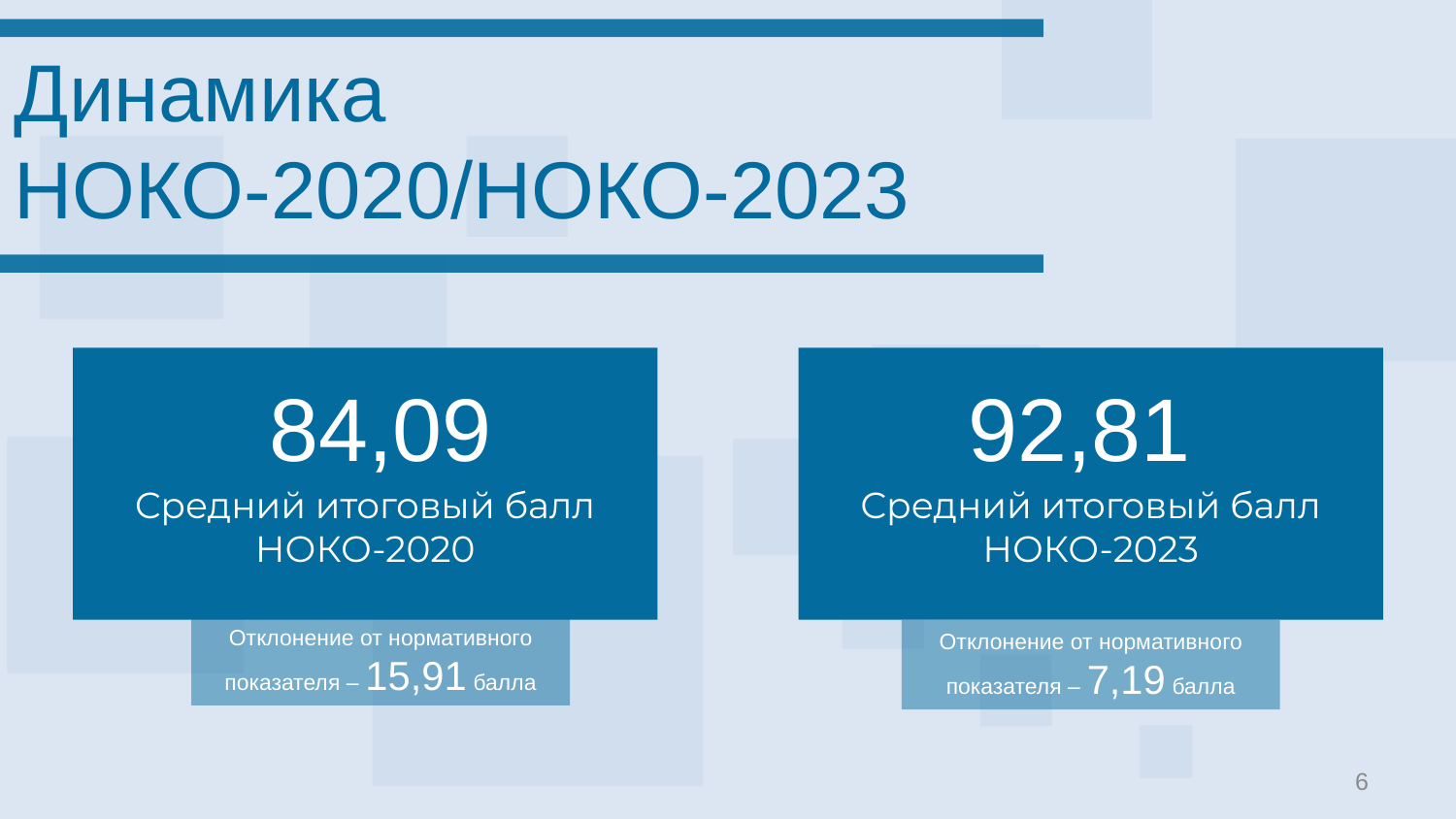

Динамика
НОКО-2020/НОКО-2023

84,09
Средний итоговый балл НОКО-2020

92,81
Средний итоговый балл НОКО-2023
Отклонение от нормативного показателя – 15,91 балла
Отклонение от нормативного показателя – 7,19 балла

6